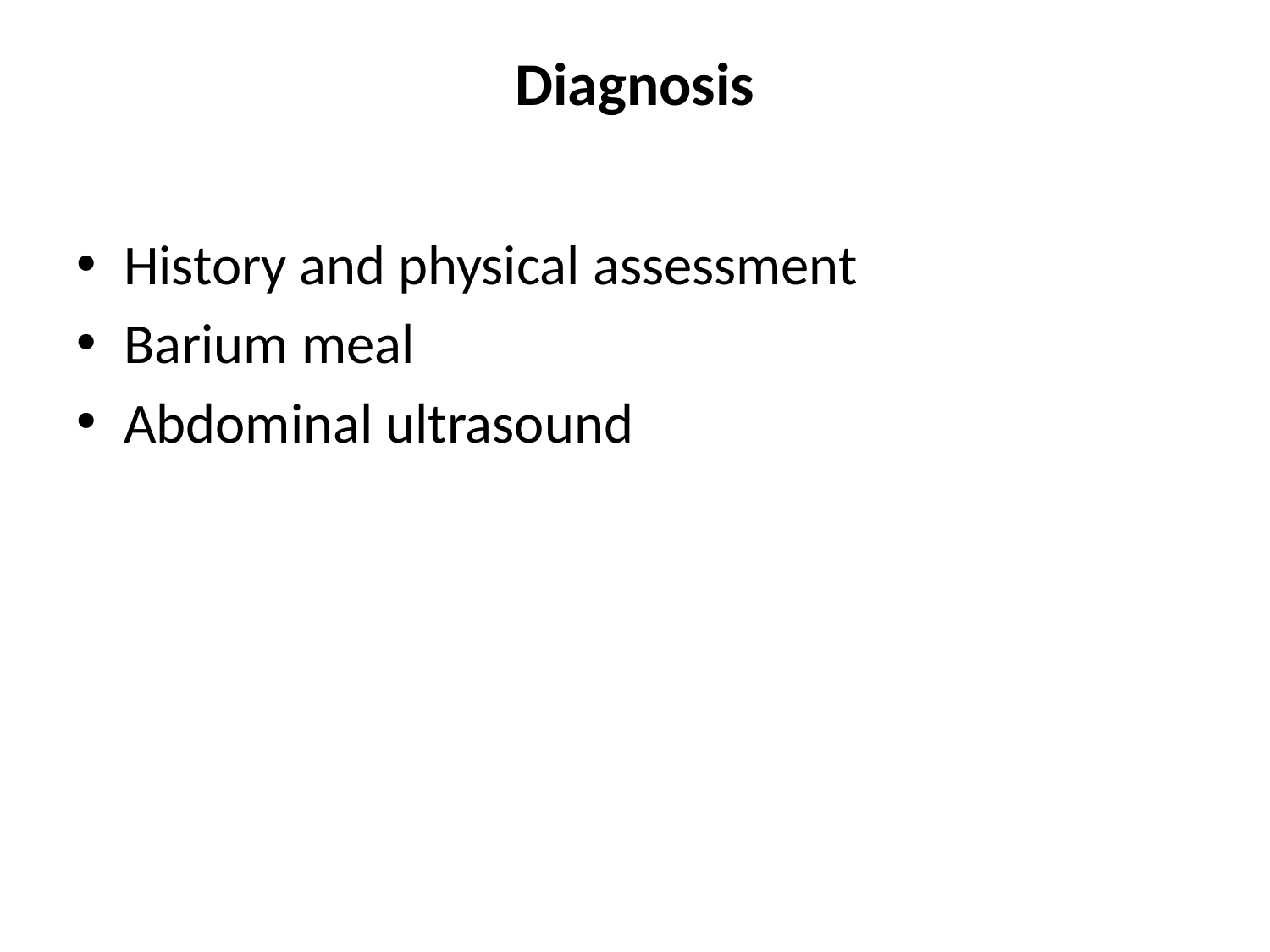

# Diagnosis
History and physical assessment
Barium meal
Abdominal ultrasound